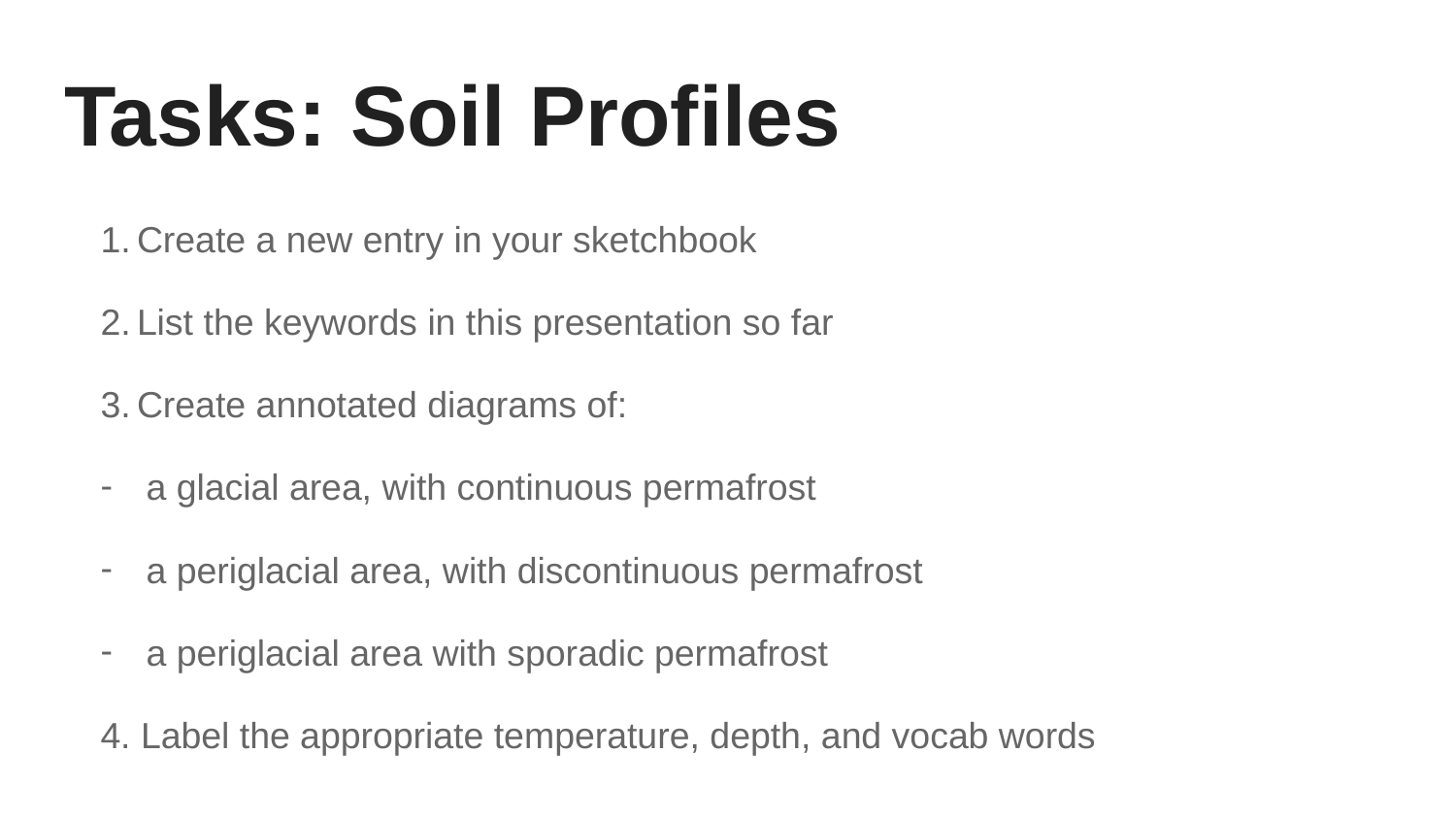

# Tasks: Soil Profiles
Create a new entry in your sketchbook
List the keywords in this presentation so far
Create annotated diagrams of:
a glacial area, with continuous permafrost
a periglacial area, with discontinuous permafrost
a periglacial area with sporadic permafrost
4. Label the appropriate temperature, depth, and vocab words